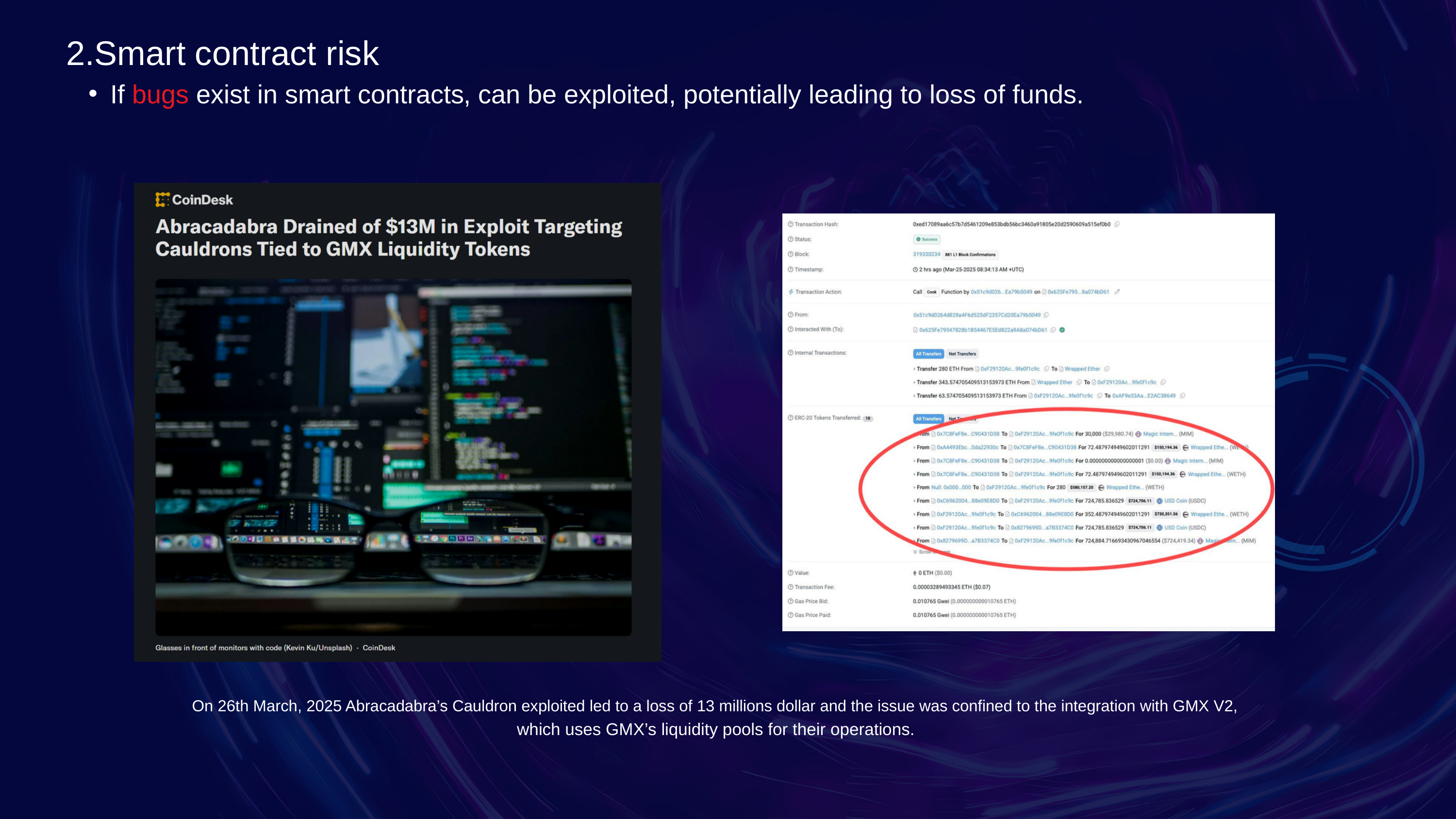

2.Smart contract risk
If bugs exist in smart contracts, can be exploited, potentially leading to loss of funds.

On 26th March, 2025 Abracadabra’s Cauldron exploited led to a loss of 13 millions dollar and the issue was confined to the integration with GMX V2,
which uses GMX’s liquidity pools for their operations.